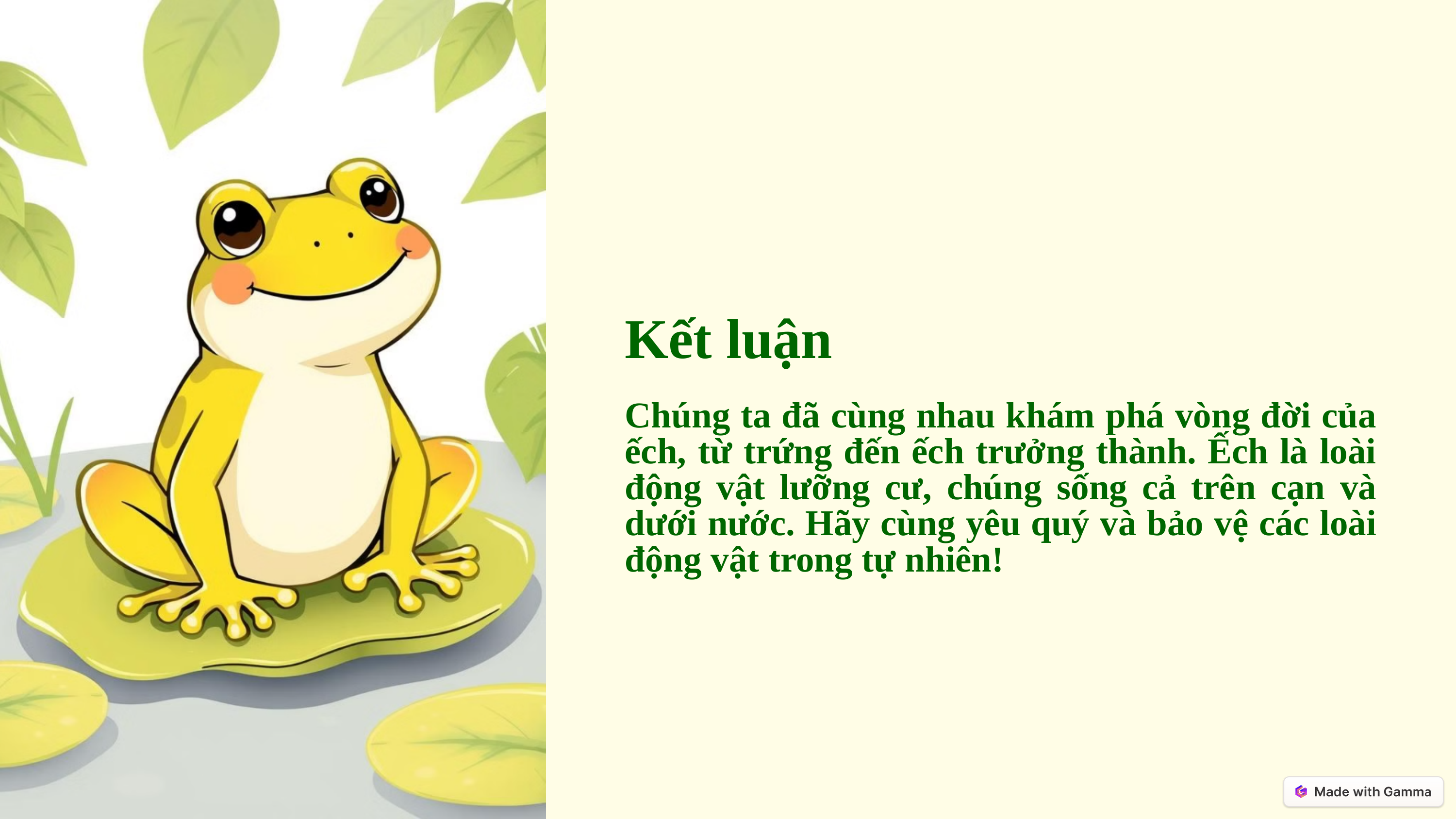

Kết luận

Chúng ta đã cùng nhau khám phá vòng đời của ếch, từ trứng đến ếch trưởng thành. Ếch là loài động vật lưỡng cư, chúng sống cả trên cạn và dưới nước. Hãy cùng yêu quý và bảo vệ các loài động vật trong tự nhiên!